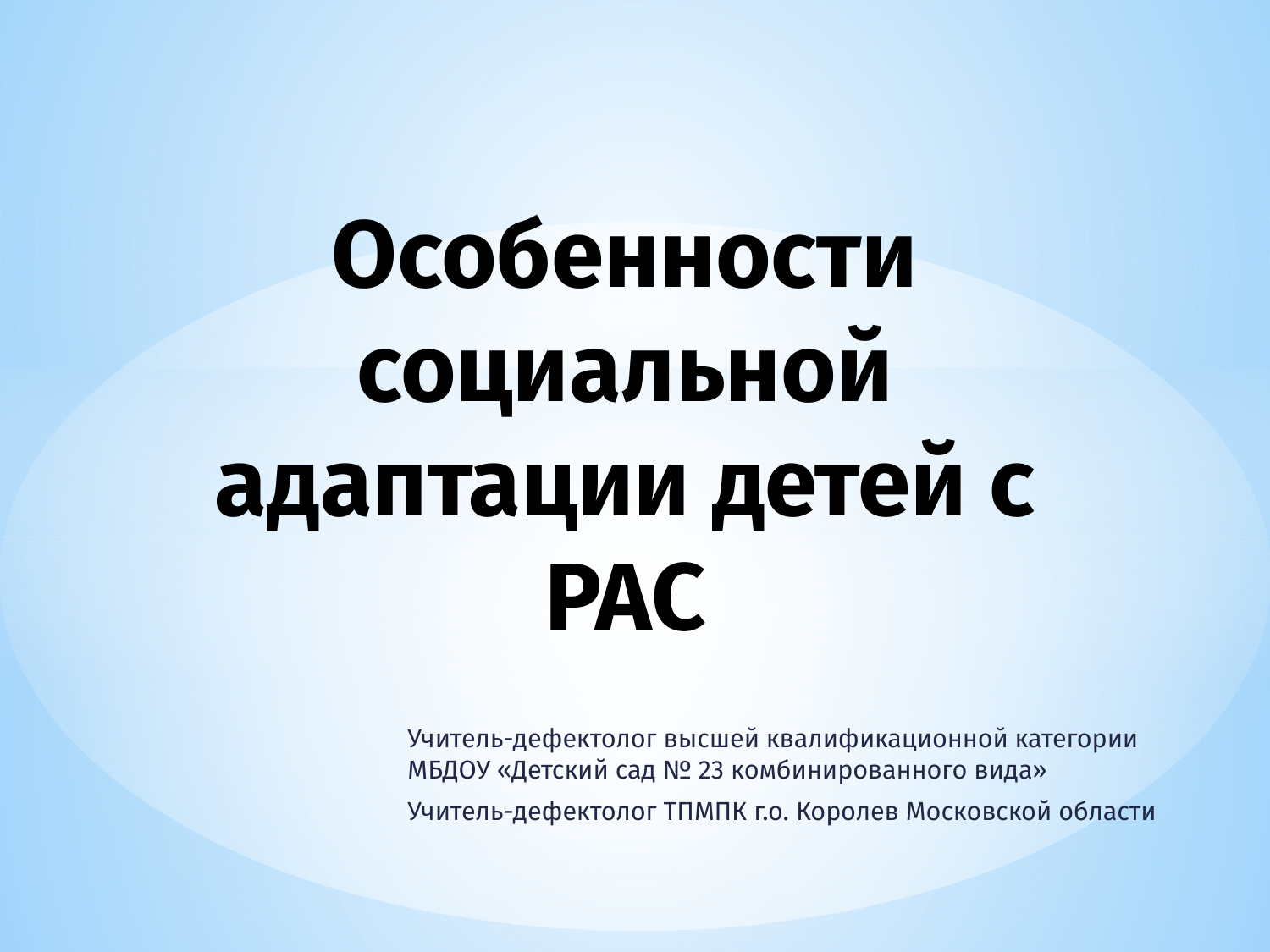

# Особенности социальной адаптации детей с РАС
Учитель-дефектолог высшей квалификационной категории МБДОУ «Детский сад № 23 комбинированного вида»
Учитель-дефектолог ТПМПК г.о. Королев Московской области